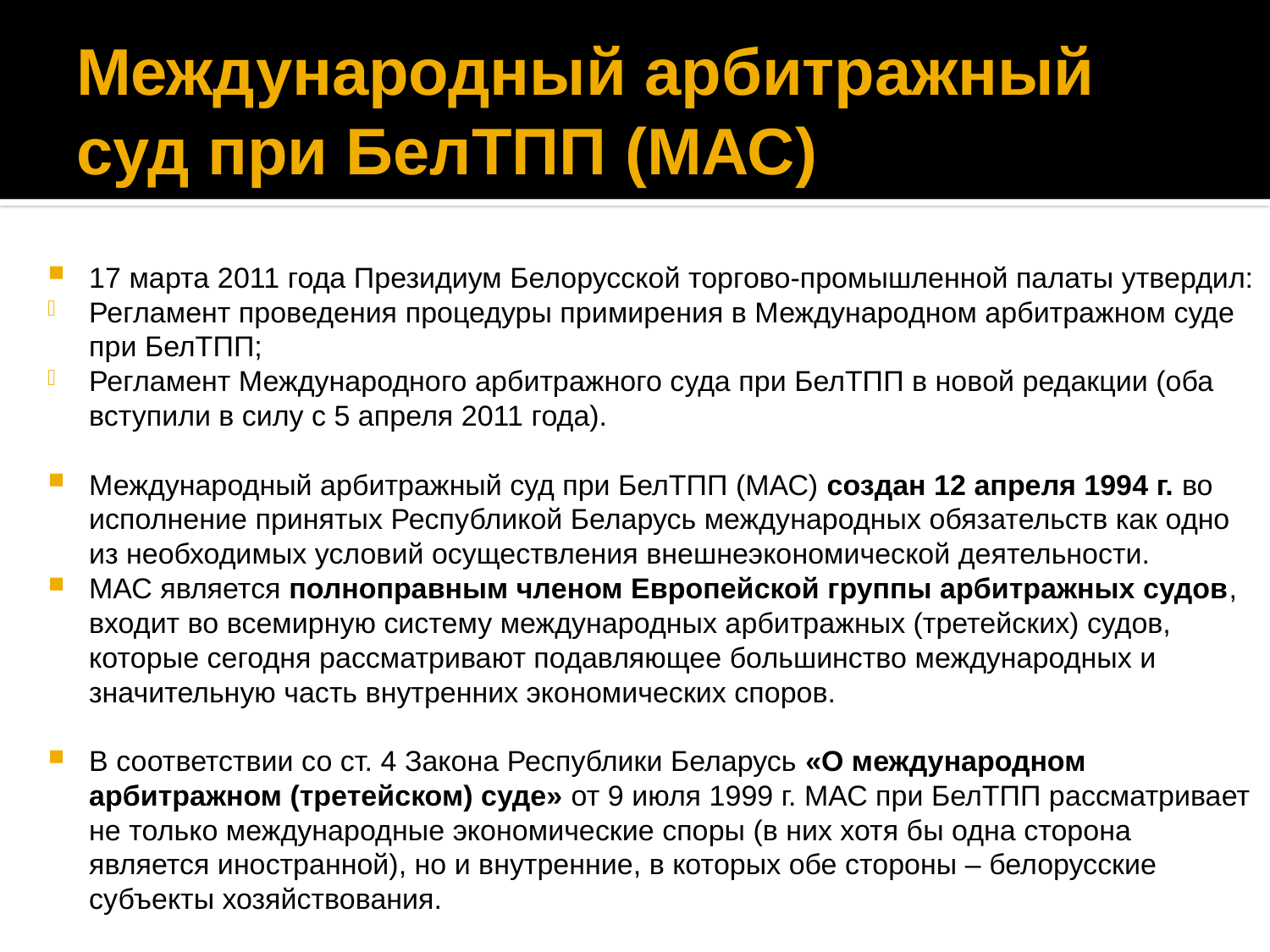

# Международный арбитражный суд при БелТПП (МАС)
17 марта 2011 года Президиум Белорусской торгово-промышленной палаты утвердил:
Регламент проведения процедуры примирения в Международном арбитражном суде при БелТПП;
Регламент Международного арбитражного суда при БелТПП в новой редакции (оба вступили в силу с 5 апреля 2011 года).
Международный арбитражный суд при БелТПП (МАС) создан 12 апреля 1994 г. во исполнение принятых Республикой Беларусь международных обязательств как одно из необходимых условий осуществления внешнеэкономической деятельности.
МАС является полноправным членом Европейской группы арбитражных судов, входит во всемирную систему международных арбитражных (третейских) судов, которые сегодня рассматривают подавляющее большинство международных и значительную часть внутренних экономических споров.

В соответствии со ст. 4 Закона Республики Беларусь «О международном арбитражном (третейском) суде» от 9 июля 1999 г. МАС при БелТПП рассматривает не только международные экономические споры (в них хотя бы одна сторона является иностранной), но и внутренние, в которых обе стороны – белорусские субъекты хозяйствования.